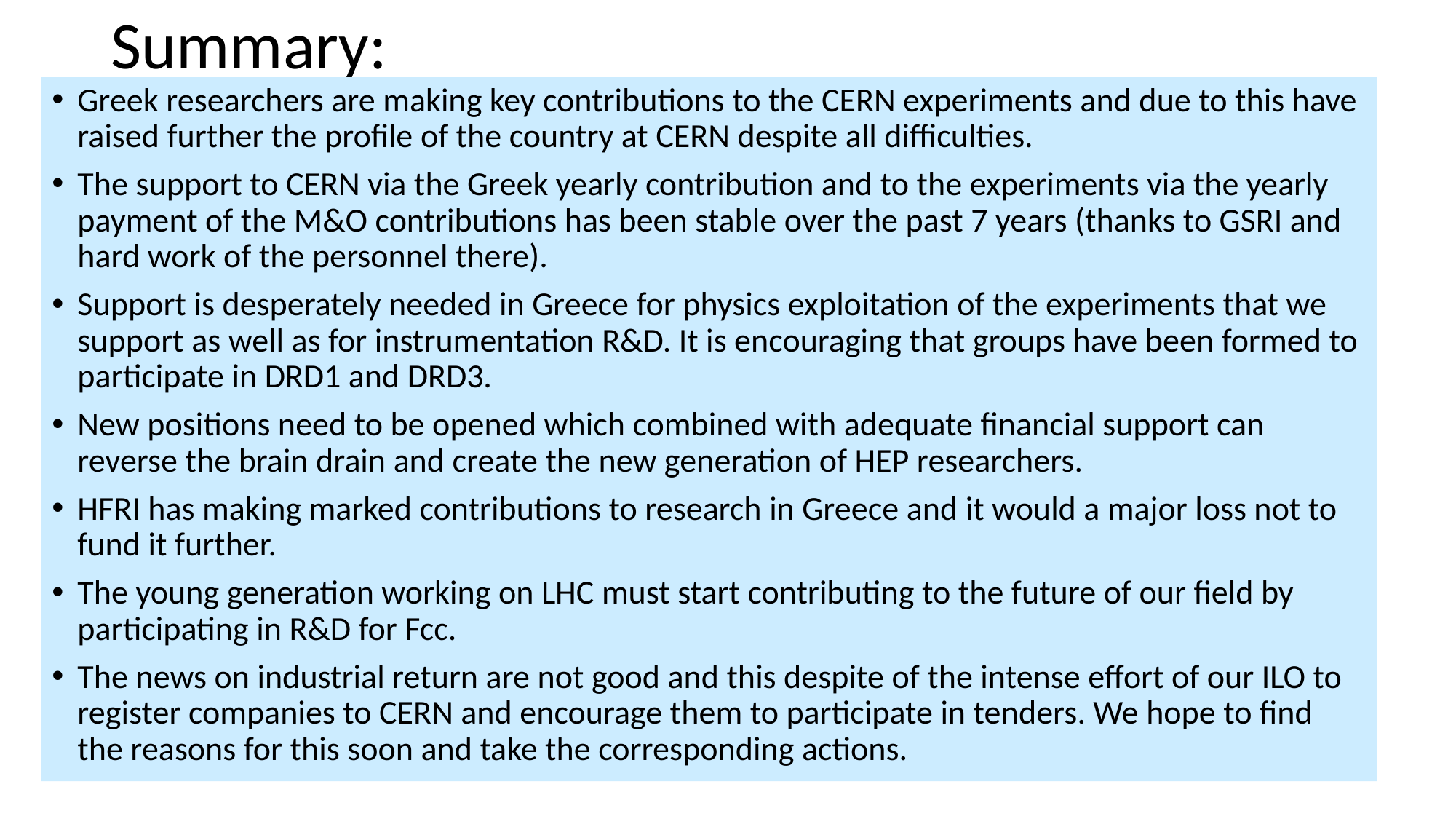

# Summary:
Greek researchers are making key contributions to the CERN experiments and due to this have raised further the profile of the country at CERN despite all difficulties.
The support to CERN via the Greek yearly contribution and to the experiments via the yearly payment of the M&O contributions has been stable over the past 7 years (thanks to GSRI and hard work of the personnel there).
Support is desperately needed in Greece for physics exploitation of the experiments that we support as well as for instrumentation R&D. It is encouraging that groups have been formed to participate in DRD1 and DRD3.
New positions need to be opened which combined with adequate financial support can reverse the brain drain and create the new generation of HEP researchers.
HFRI has making marked contributions to research in Greece and it would a major loss not to fund it further.
The young generation working on LHC must start contributing to the future of our field by participating in R&D for Fcc.
The news on industrial return are not good and this despite of the intense effort of our ILO to register companies to CERN and encourage them to participate in tenders. We hope to find the reasons for this soon and take the corresponding actions.